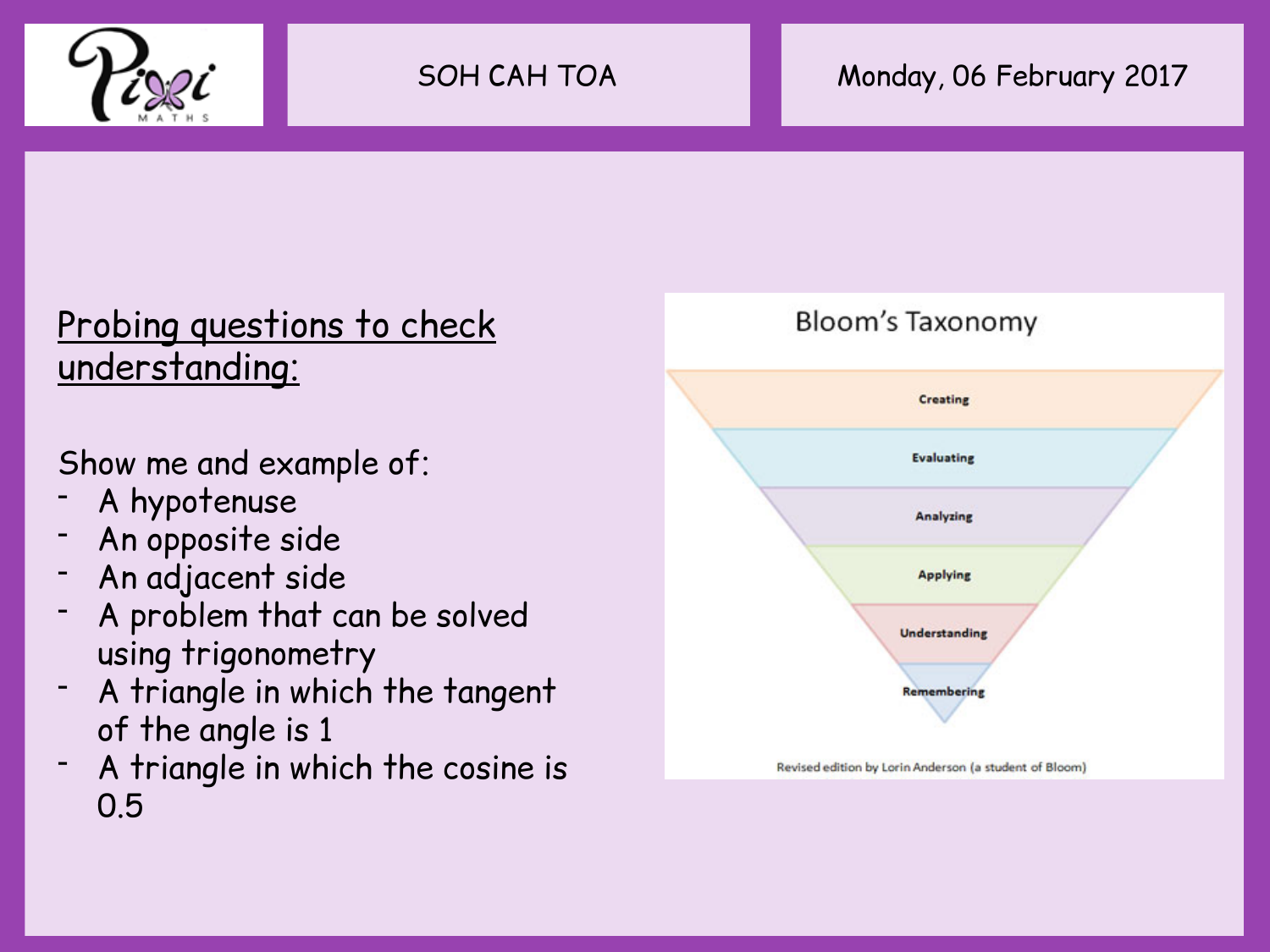

Show me and example of:
A hypotenuse
An opposite side
An adjacent side
A problem that can be solved using trigonometry
A triangle in which the tangent of the angle is 1
A triangle in which the cosine is 0.5